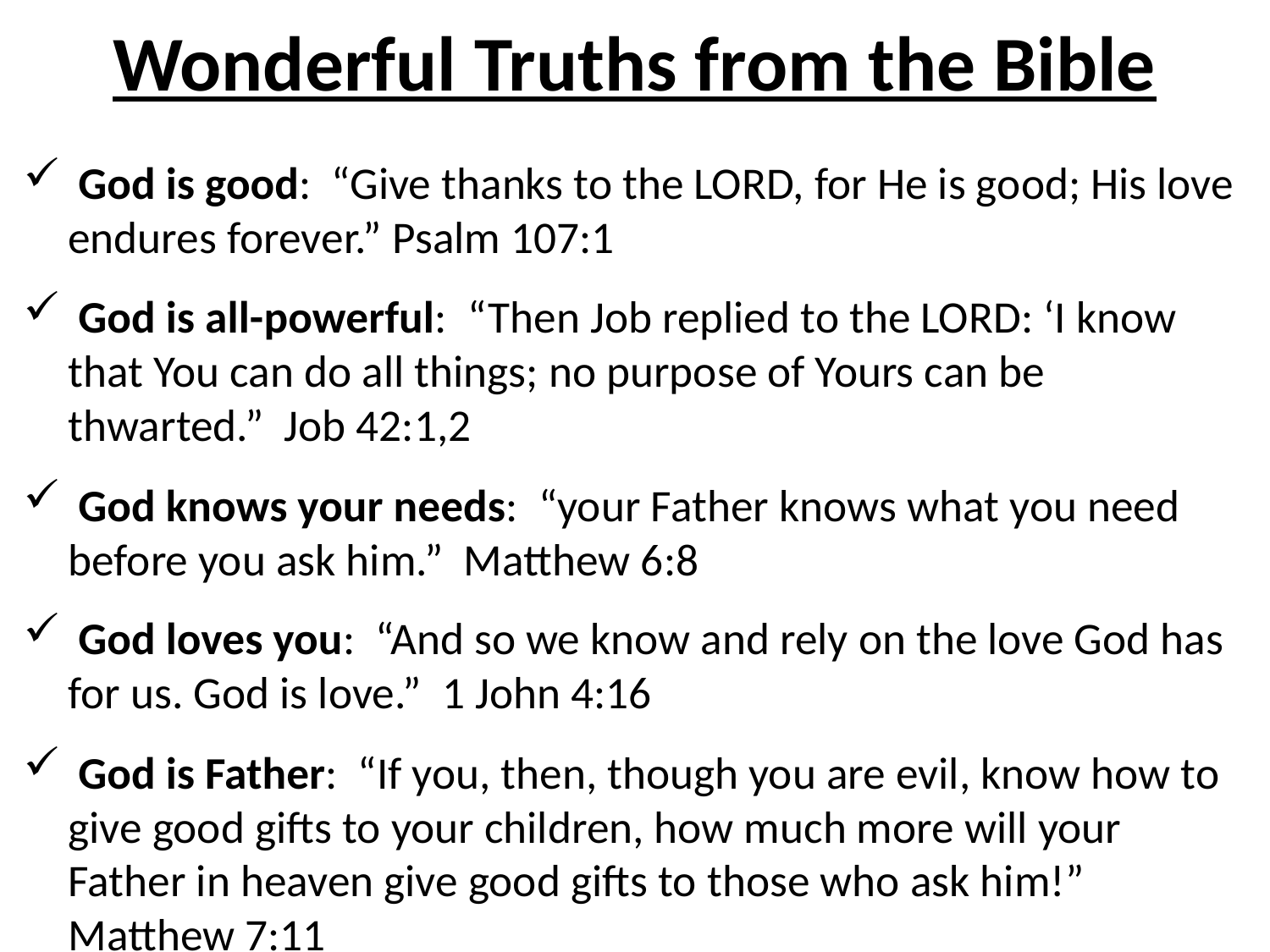

# Wonderful Truths from the Bible
 God is good:  “Give thanks to the LORD, for He is good; His love endures forever.” Psalm 107:1
 God is all-powerful:  “Then Job replied to the LORD: ‘I know that You can do all things; no purpose of Yours can be thwarted.”  Job 42:1,2
 God knows your needs:  “your Father knows what you need before you ask him.”  Matthew 6:8
 God loves you:  “And so we know and rely on the love God has for us. God is love.”  1 John 4:16
 God is Father:  “If you, then, though you are evil, know how to give good gifts to your children, how much more will your Father in heaven give good gifts to those who ask him!”  Matthew 7:11